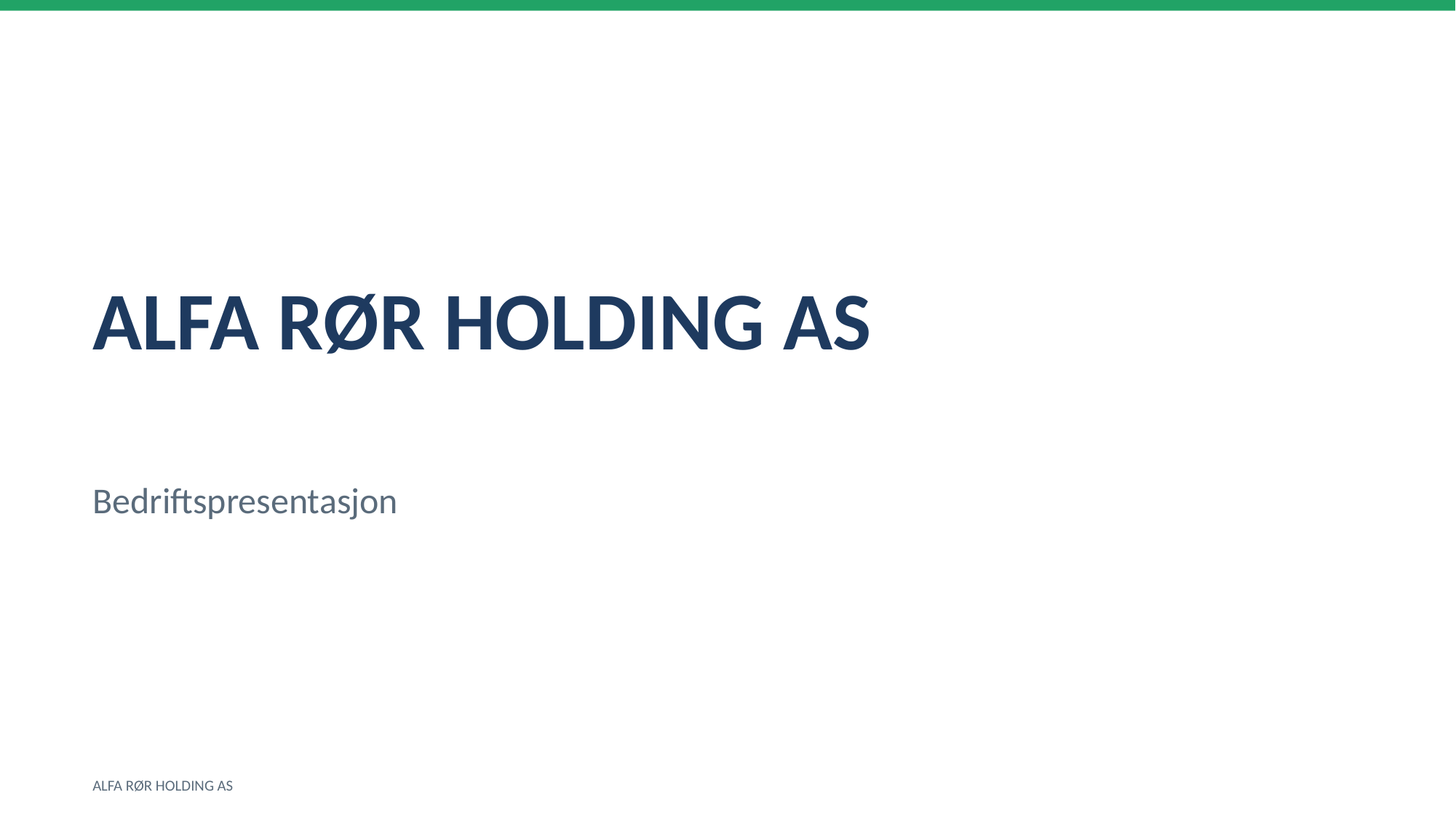

ALFA RØR HOLDING AS
Bedriftspresentasjon
ALFA RØR HOLDING AS